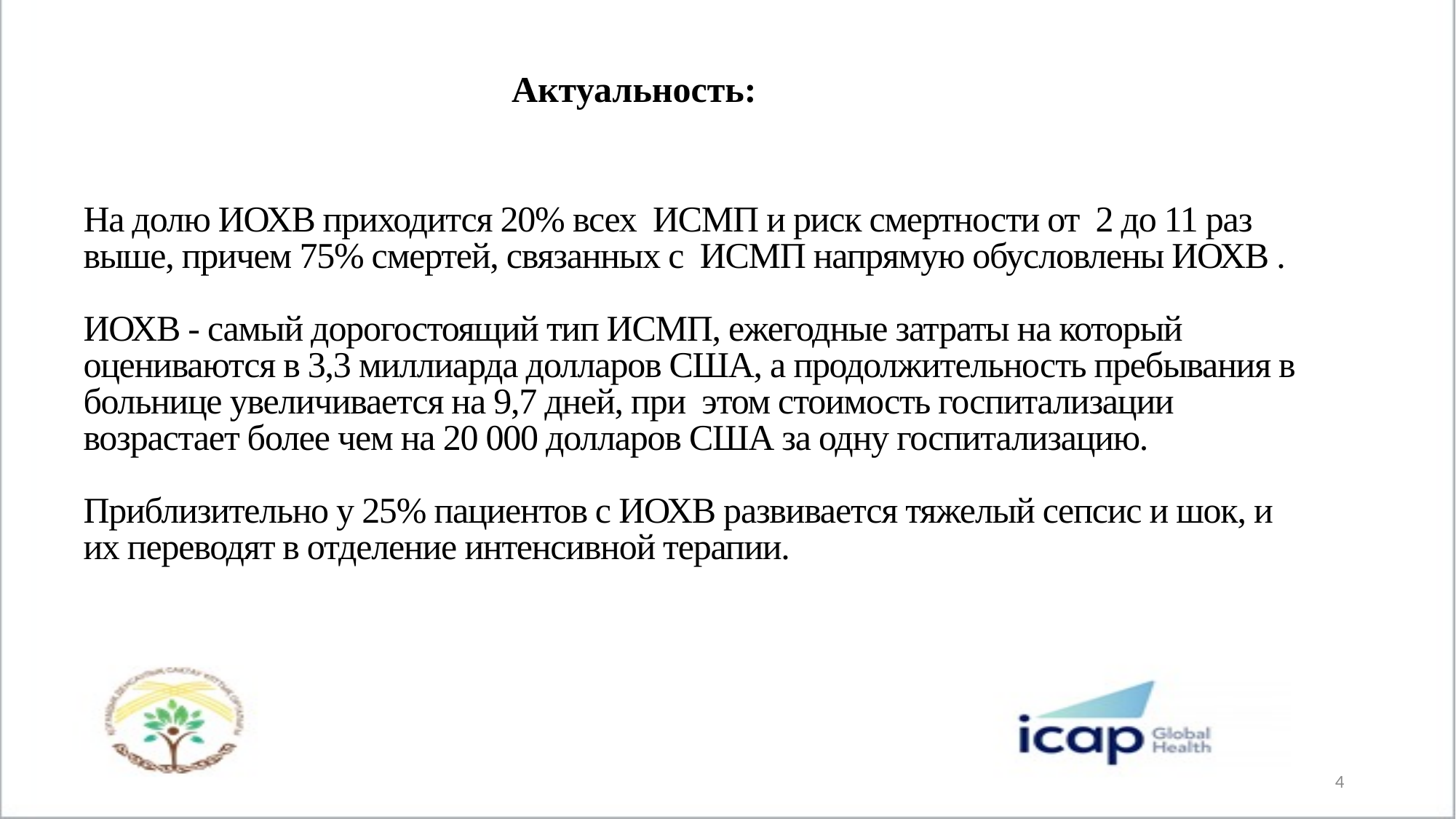

Актуальность:
# На долю ИОХВ приходится 20% всех  ИСМП и риск смертности от  2 до 11 раз выше, причем 75% смертей, связанных с  ИСМП напрямую обусловлены ИОХВ . ИОХВ - самый дорогостоящий тип ИСМП, ежегодные затраты на который оцениваются в 3,3 миллиарда долларов США, а продолжительность пребывания в больнице увеличивается на 9,7 дней, при  этом стоимость госпитализации возрастает более чем на 20 000 долларов США за одну госпитализацию. Приблизительно у 25% пациентов с ИОХВ развивается тяжелый сепсис и шок, и их переводят в отделение интенсивной терапии.
4